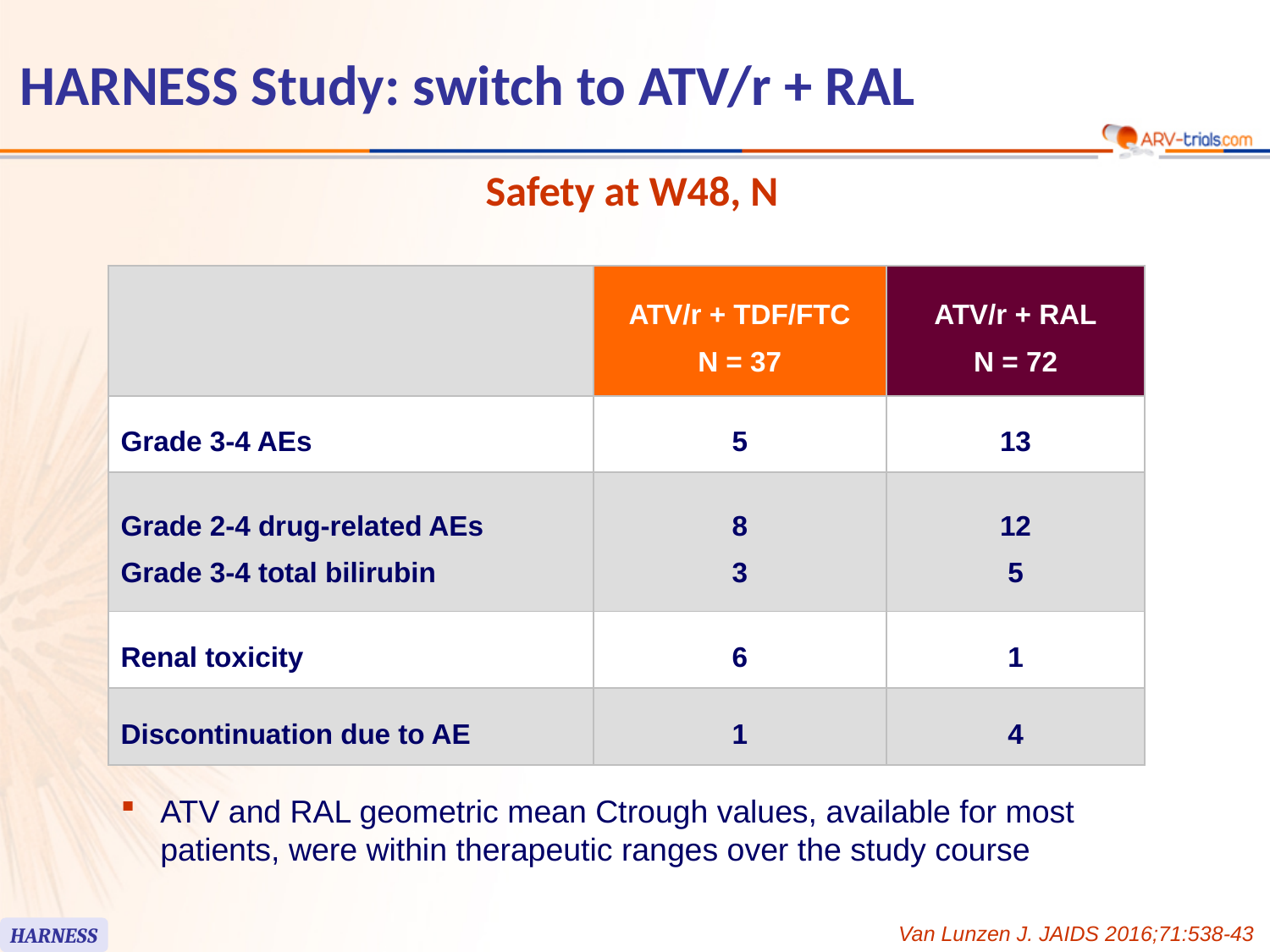

HARNESS Study: switch to ATV/r + RAL
Safety at W48, N
|  | ATV/r + TDF/FTC N = 37 | ATV/r + RAL N = 72 |
| --- | --- | --- |
| Grade 3-4 AEs | 5 | 13 |
| Grade 2-4 drug-related AEs Grade 3-4 total bilirubin | 8 3 | 12 5 |
| Renal toxicity | 6 | 1 |
| Discontinuation due to AE | 1 | 4 |
ATV and RAL geometric mean Ctrough values, available for most patients, were within therapeutic ranges over the study course
Van Lunzen J. JAIDS 2016;71:538-43
HARNESS